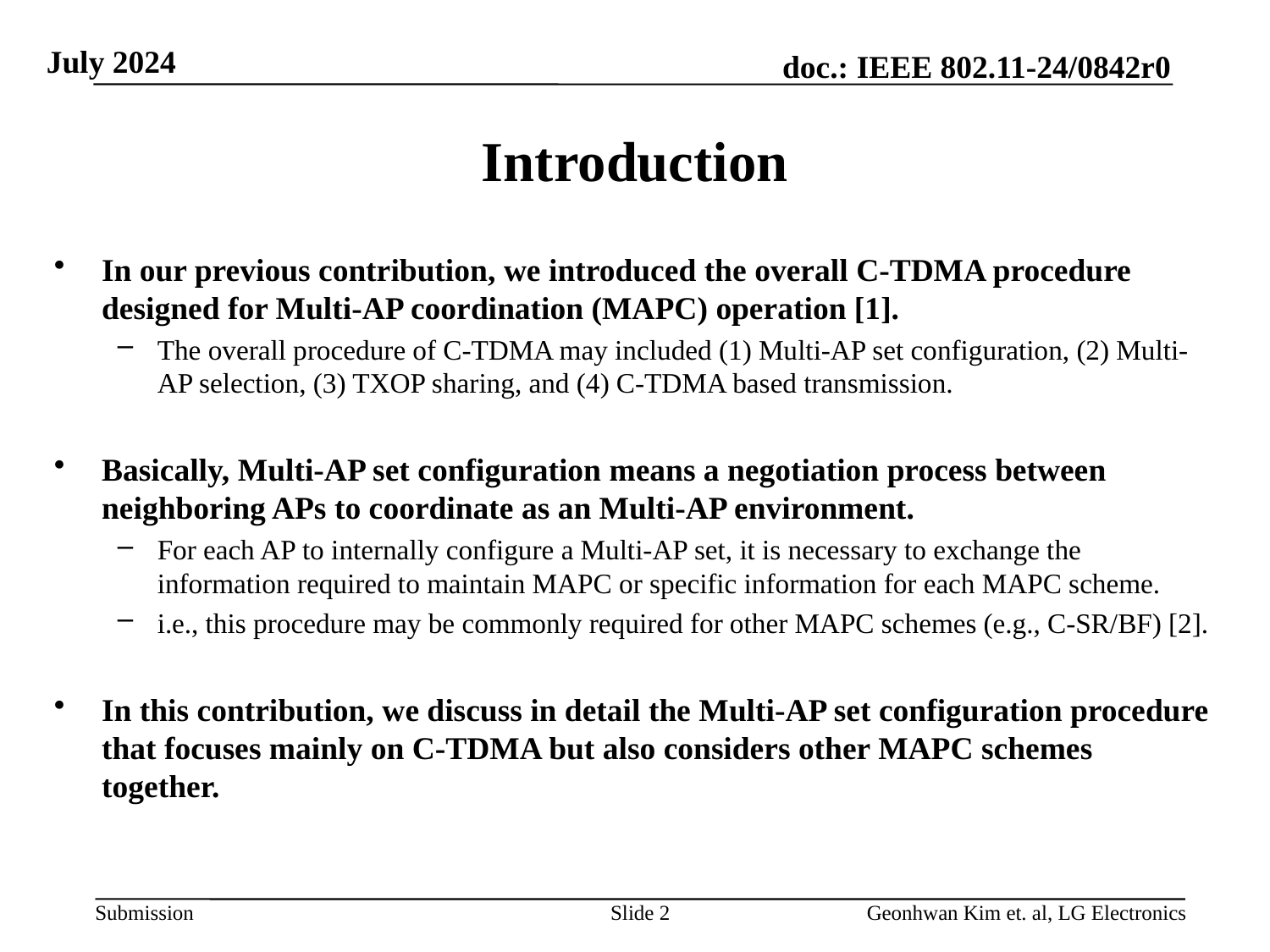

# Introduction
In our previous contribution, we introduced the overall C-TDMA procedure designed for Multi-AP coordination (MAPC) operation [1].
The overall procedure of C-TDMA may included (1) Multi-AP set configuration, (2) Multi-AP selection, (3) TXOP sharing, and (4) C-TDMA based transmission.

Basically, Multi-AP set configuration means a negotiation process between neighboring APs to coordinate as an Multi-AP environment.
For each AP to internally configure a Multi-AP set, it is necessary to exchange the information required to maintain MAPC or specific information for each MAPC scheme.
i.e., this procedure may be commonly required for other MAPC schemes (e.g., C-SR/BF) [2].

In this contribution, we discuss in detail the Multi-AP set configuration procedure that focuses mainly on C-TDMA but also considers other MAPC schemes together.
Slide 2
Geonhwan Kim et. al, LG Electronics